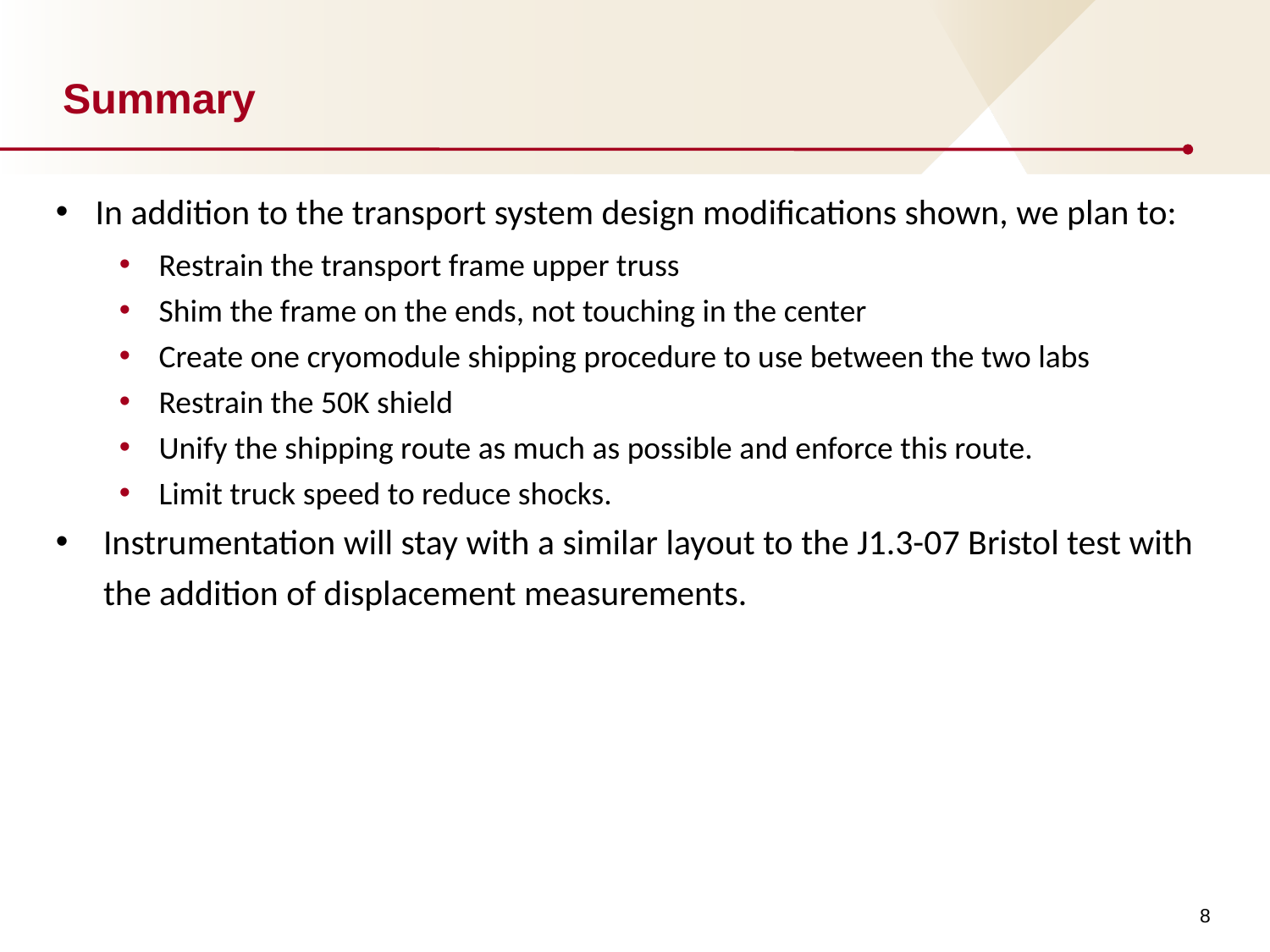

# Summary
In addition to the transport system design modifications shown, we plan to:
Restrain the transport frame upper truss
Shim the frame on the ends, not touching in the center
Create one cryomodule shipping procedure to use between the two labs
Restrain the 50K shield
Unify the shipping route as much as possible and enforce this route.
Limit truck speed to reduce shocks.
Instrumentation will stay with a similar layout to the J1.3-07 Bristol test with the addition of displacement measurements.

8